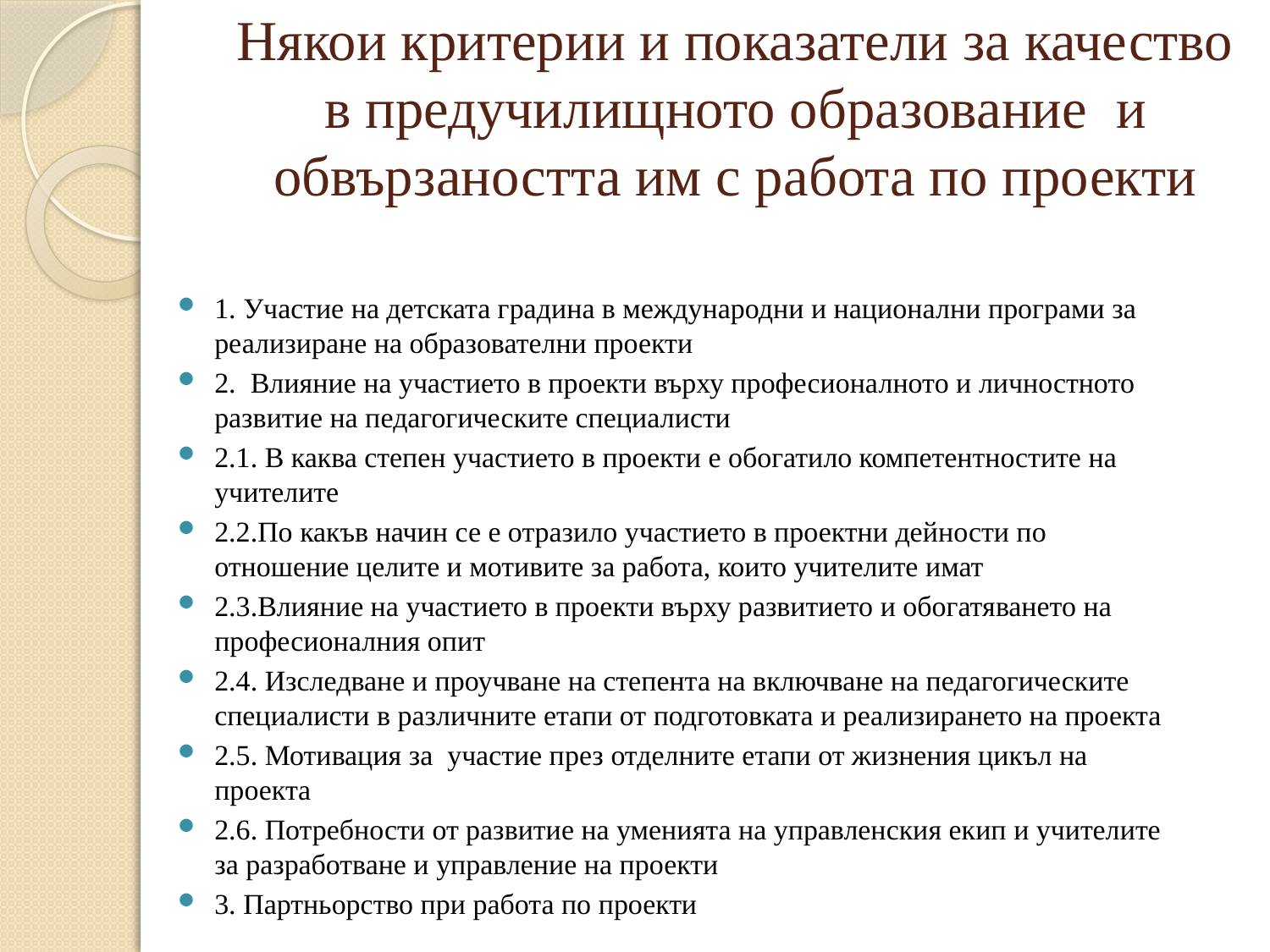

# Някои критерии и показатели за качество в предучилищното образование  и обвързаността им с работа по проекти
1. Участие на детската градина в международни и национални програми за реализиране на образователни проекти
2.  Влияние на участието в проекти върху професионалното и личностното развитие на педагогическите специалисти
2.1. В каква степен участието в проекти е обогатило компетентностите на учителите
2.2.По какъв начин се е отразило участието в проектни дейности по отношение целите и мотивите за работа, които учителите имат
2.3.Влияние на участието в проекти върху развитието и обогатяването на професионалния опит
2.4. Изследване и проучване на степента на включване на педагогическите специалисти в различните етапи от подготовката и реализирането на проекта
2.5. Мотивация за  участие през отделните етапи от жизнения цикъл на проекта
2.6. Потребности от развитие на уменията на управленския екип и учителите за разработване и управление на проекти
3. Партньорство при работа по проекти